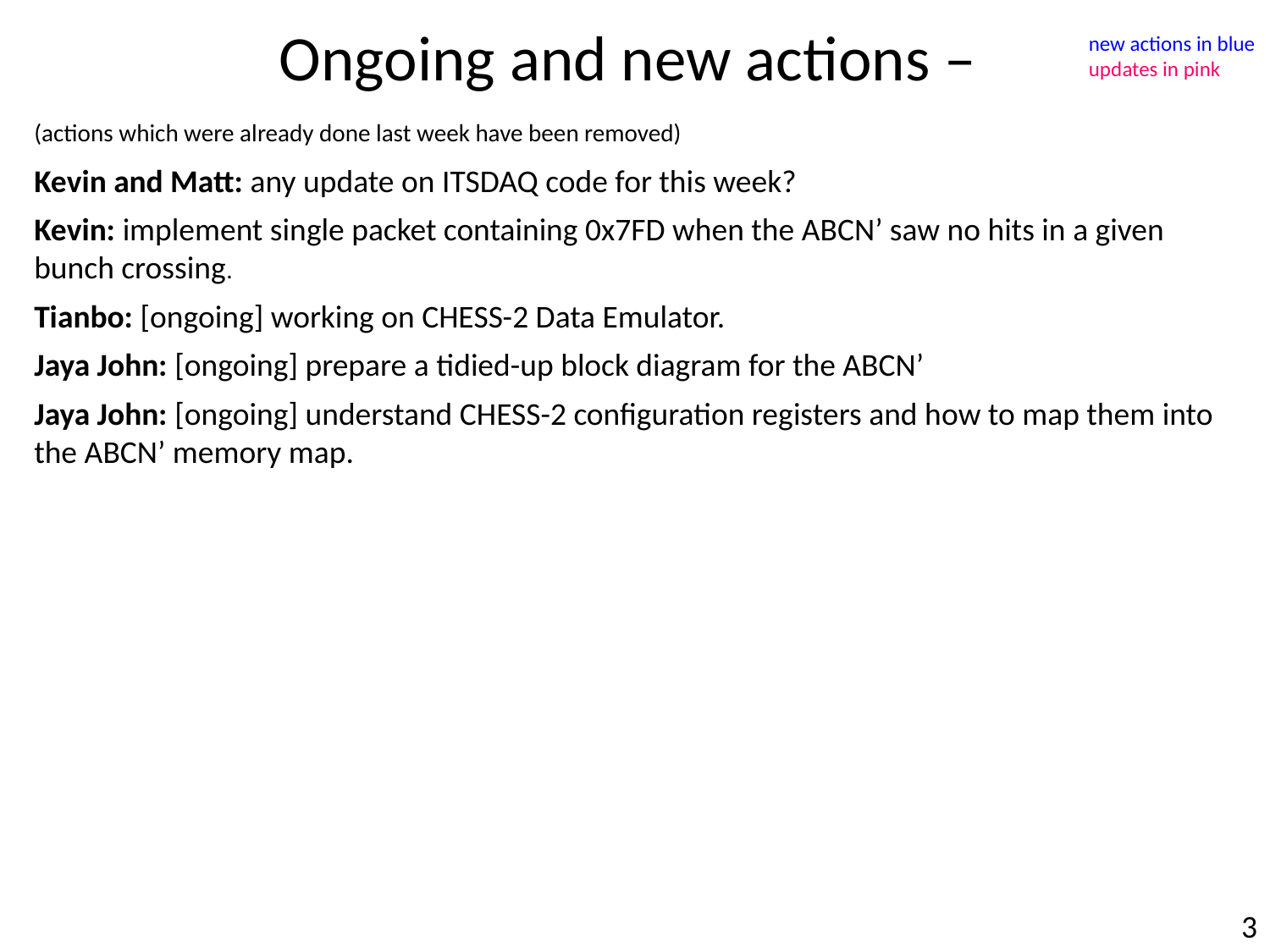

Ongoing and new actions –
new actions in blue
updates in pink
(actions which were already done last week have been removed)
Kevin and Matt: any update on ITSDAQ code for this week?
Kevin: implement single packet containing 0x7FD when the ABCN’ saw no hits in a given bunch crossing.  -
Tianbo: [ongoing] working on CHESS-2 Data Emulator. –
Jaya John: [ongoing] prepare a tidied-up block diagram for the ABCN’
Jaya John: [ongoing] understand CHESS-2 configuration registers and how to map them into the ABCN’ memory map.
3